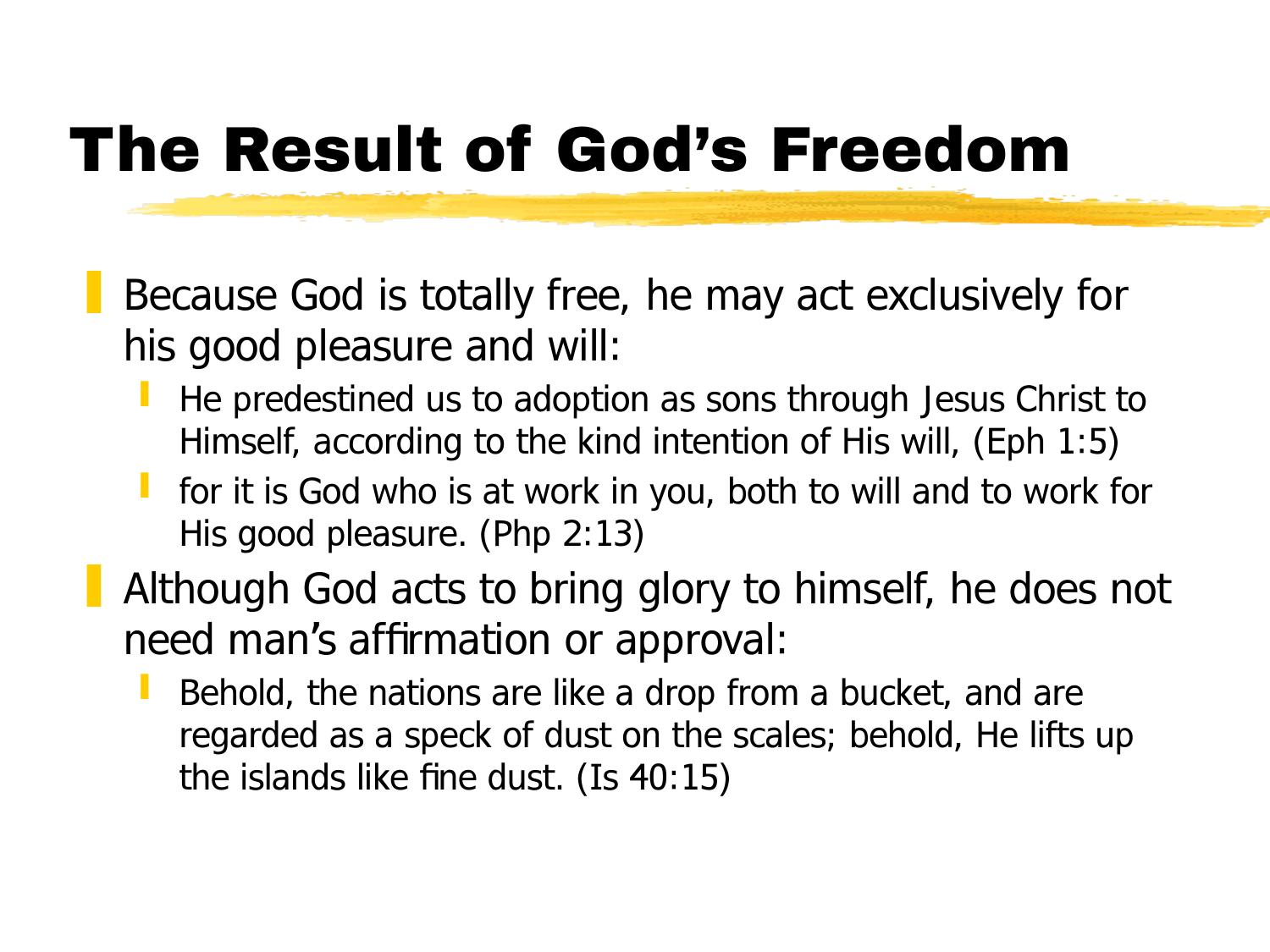

# The Result of God’s Freedom
Because God is totally free, he may act exclusively for his good pleasure and will:
He predestined us to adoption as sons through Jesus Christ to Himself, according to the kind intention of His will, (Eph 1:5)
for it is God who is at work in you, both to will and to work for His good pleasure. (Php 2:13)
Although God acts to bring glory to himself, he does not need man’s affirmation or approval:
Behold, the nations are like a drop from a bucket, and are regarded as a speck of dust on the scales; behold, He lifts up the islands like fine dust. (Is 40:15)